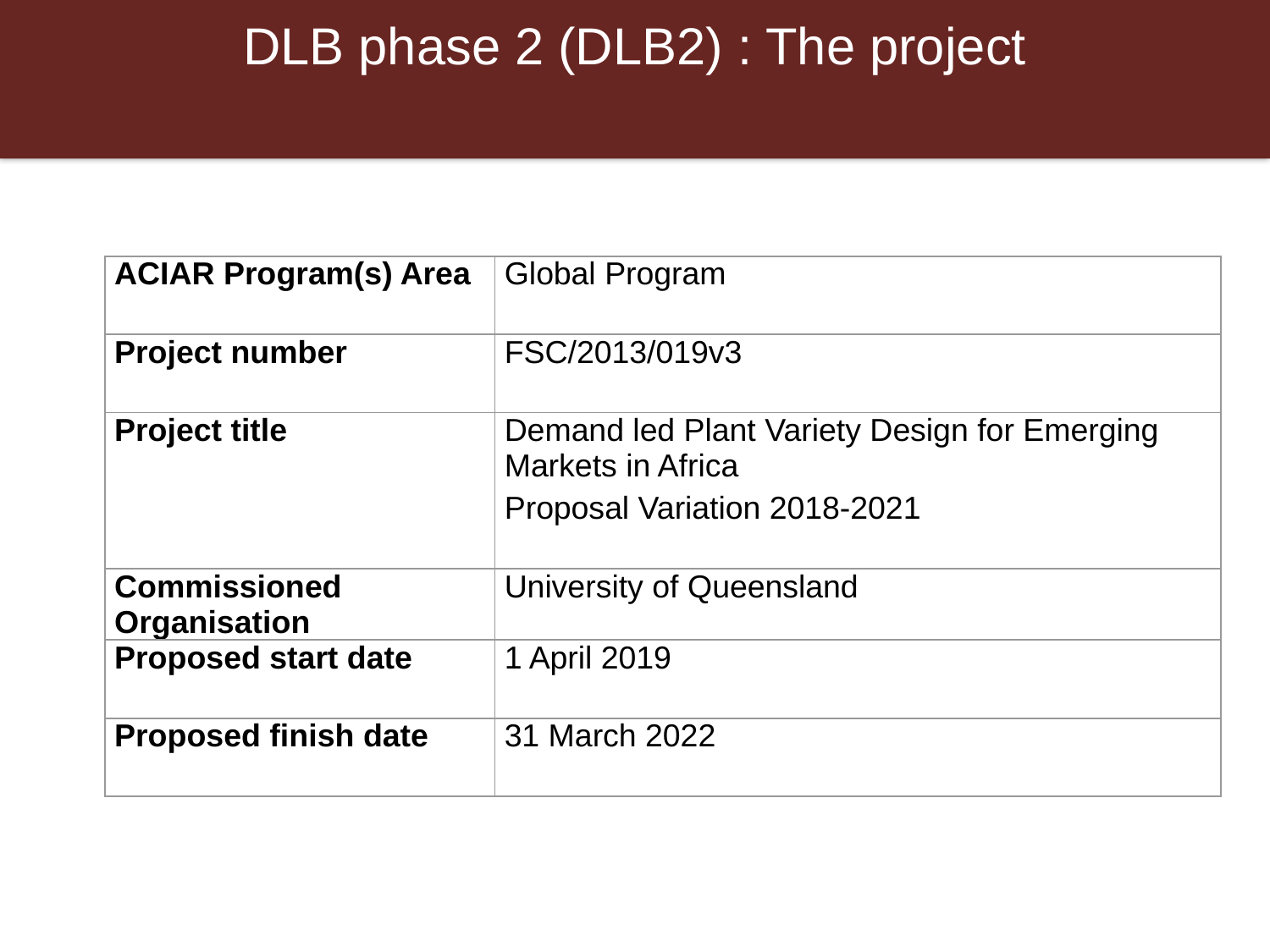

DLB phase 2 (DLB2) : The project
| ACIAR Program(s) Area | Global Program |
| --- | --- |
| Project number | FSC/2013/019v3 |
| Project title | Demand led Plant Variety Design for Emerging Markets in Africa Proposal Variation 2018-2021 |
| Commissioned Organisation | University of Queensland |
| Proposed start date | 1 April 2019 |
| Proposed finish date | 31 March 2022 |